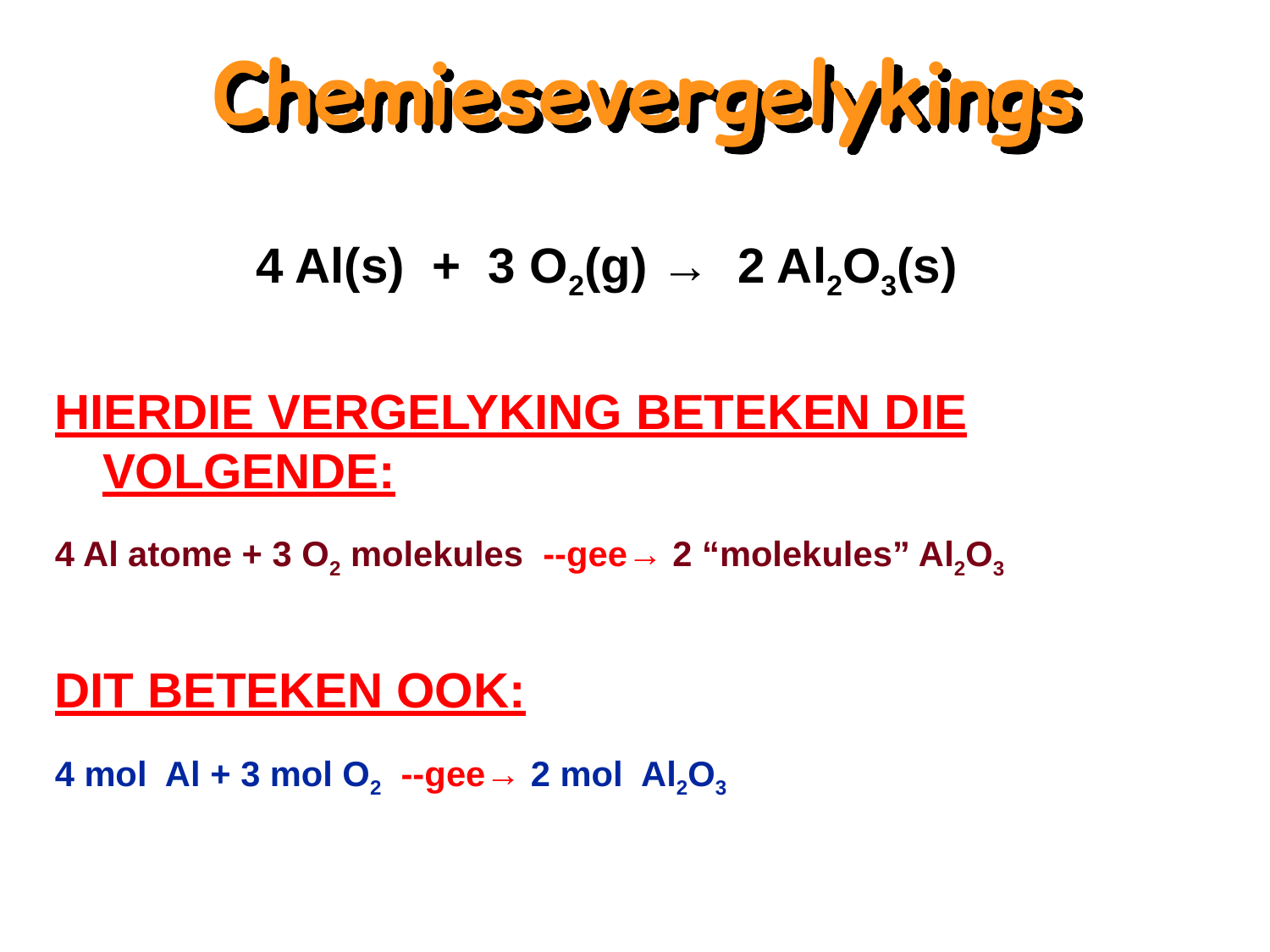

# Chemiesevergelykings

4 Al(s)  +  3 O2(g) →  2 Al2O3(s)

Hierdie vergelyking beteken die volgende:

4 Al atome + 3 O2 molekules  --gee→ 2 “molekules” Al2O3

Dit beteken ook:

4 mol  Al + 3 mol O2  --gee→ 2 mol  Al2O3